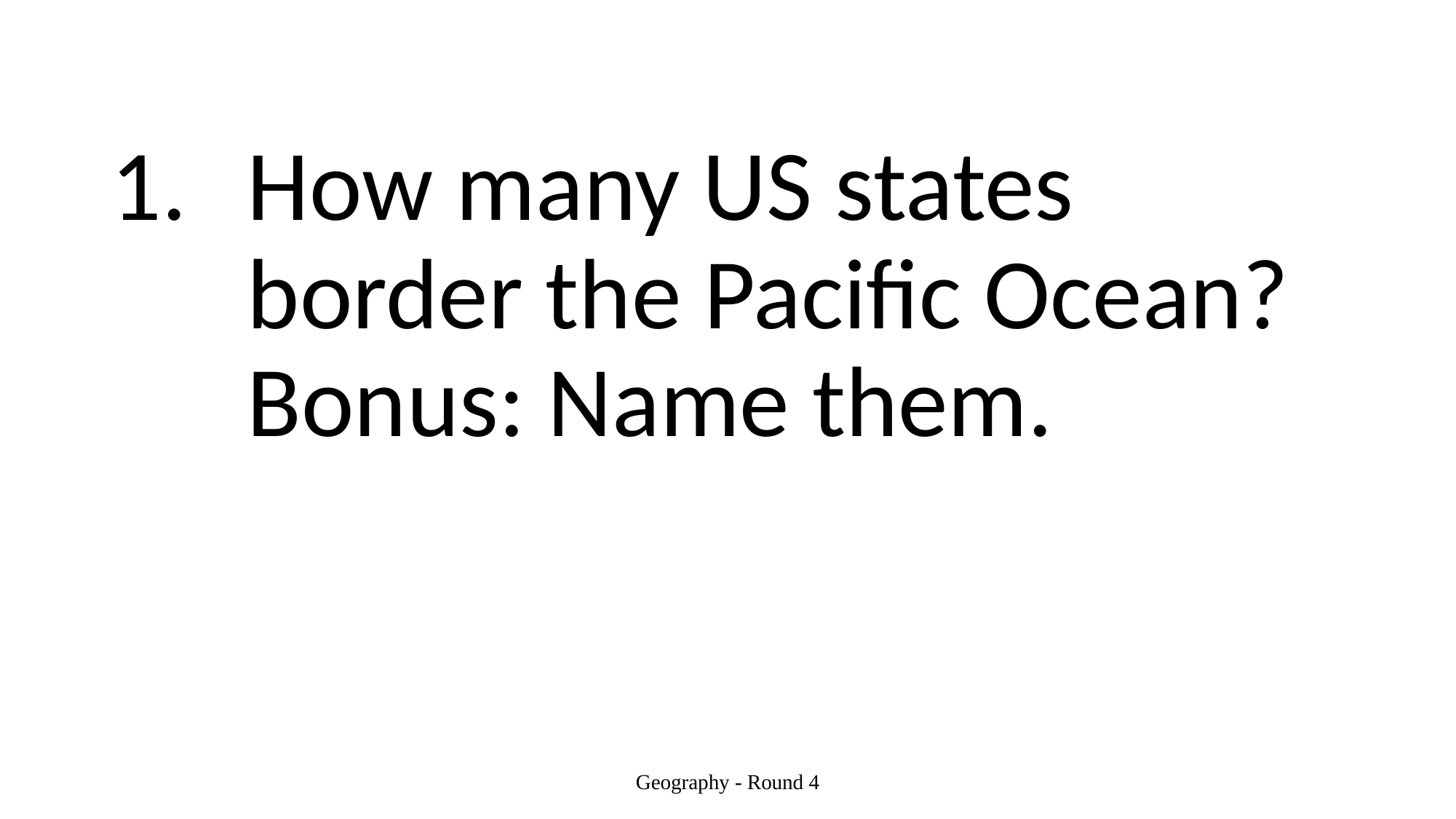

#
How many US states border the Pacific Ocean?  Bonus: Name them.
Geography - Round 4